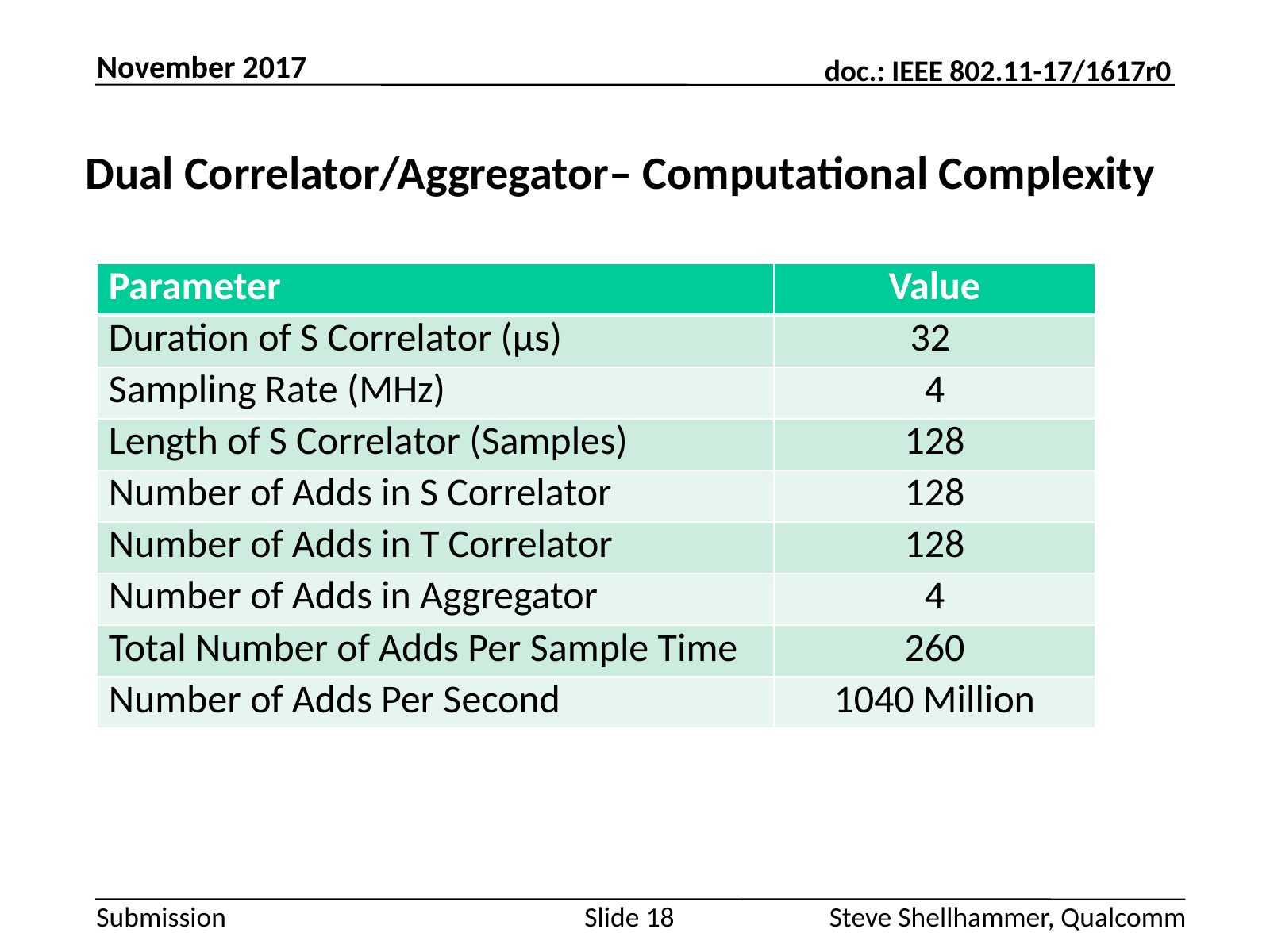

November 2017
# Dual Correlator/Aggregator– Computational Complexity
| Parameter | Value |
| --- | --- |
| Duration of S Correlator (µs) | 32 |
| Sampling Rate (MHz) | 4 |
| Length of S Correlator (Samples) | 128 |
| Number of Adds in S Correlator | 128 |
| Number of Adds in T Correlator | 128 |
| Number of Adds in Aggregator | 4 |
| Total Number of Adds Per Sample Time | 260 |
| Number of Adds Per Second | 1040 Million |
Slide 18
Steve Shellhammer, Qualcomm